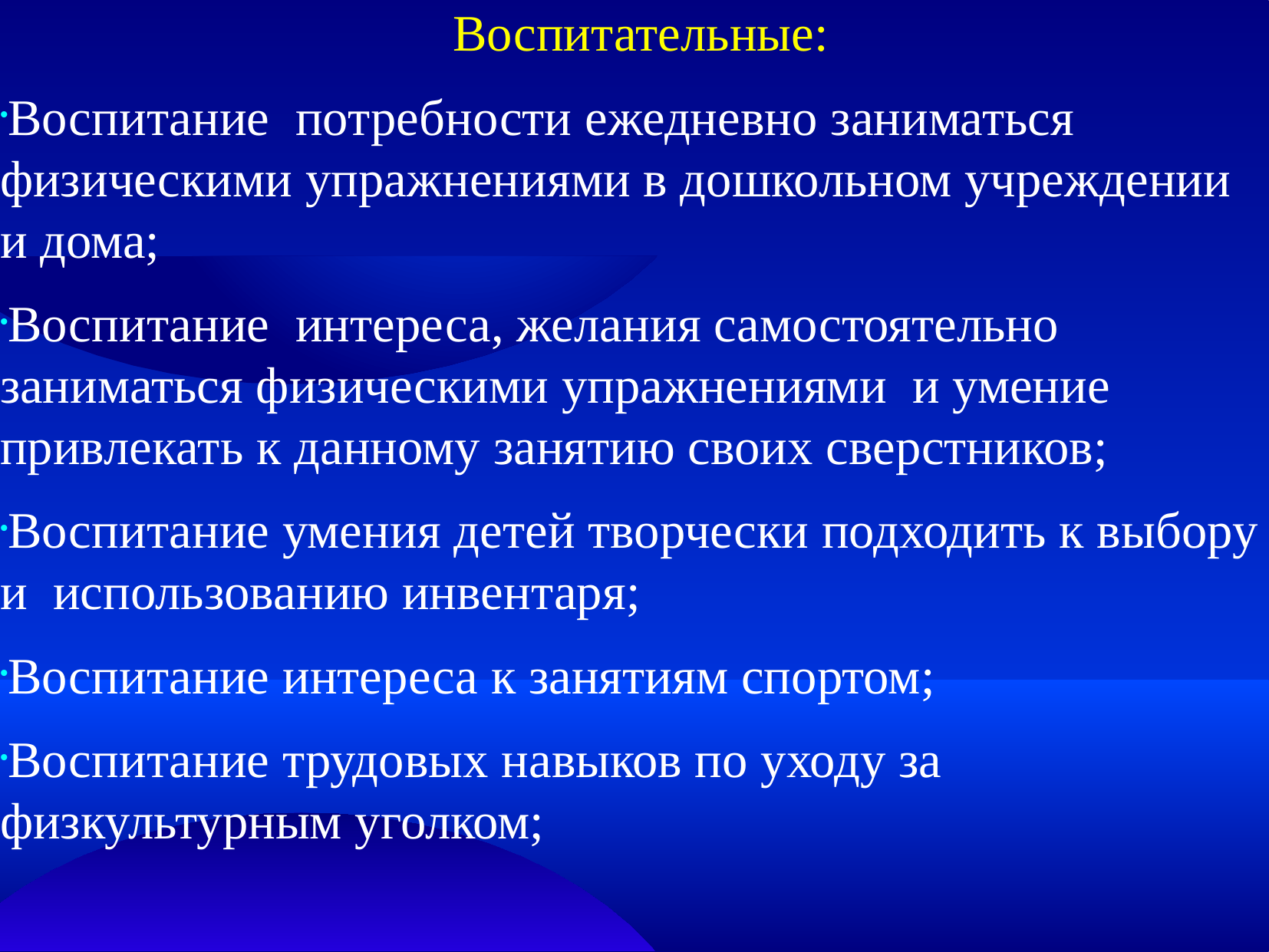

Воспитательные:
Воспитание  потребности ежедневно заниматься физическими упражнениями в дошкольном учреждении и дома;
Воспитание  интереса, желания самостоятельно заниматься физическими упражнениями  и умение привлекать к данному занятию своих сверстников;
Воспитание умения детей творчески подходить к выбору и  использованию инвентаря;
Воспитание интереса к занятиям спортом;
Воспитание трудовых навыков по уходу за физкультурным уголком;